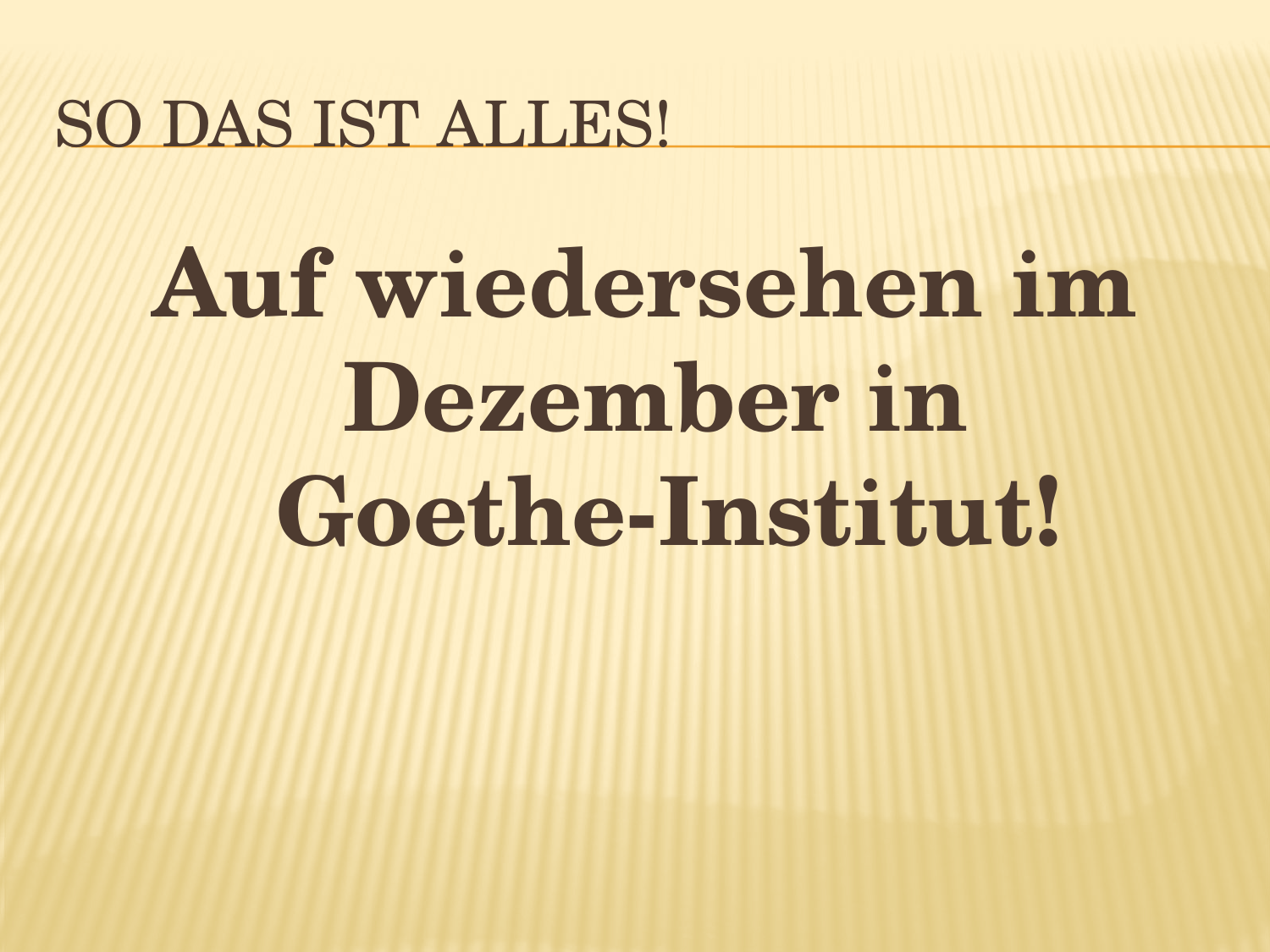

# So das ist alles!
Auf wiedersehen im Dezember in
Goethe-Institut!